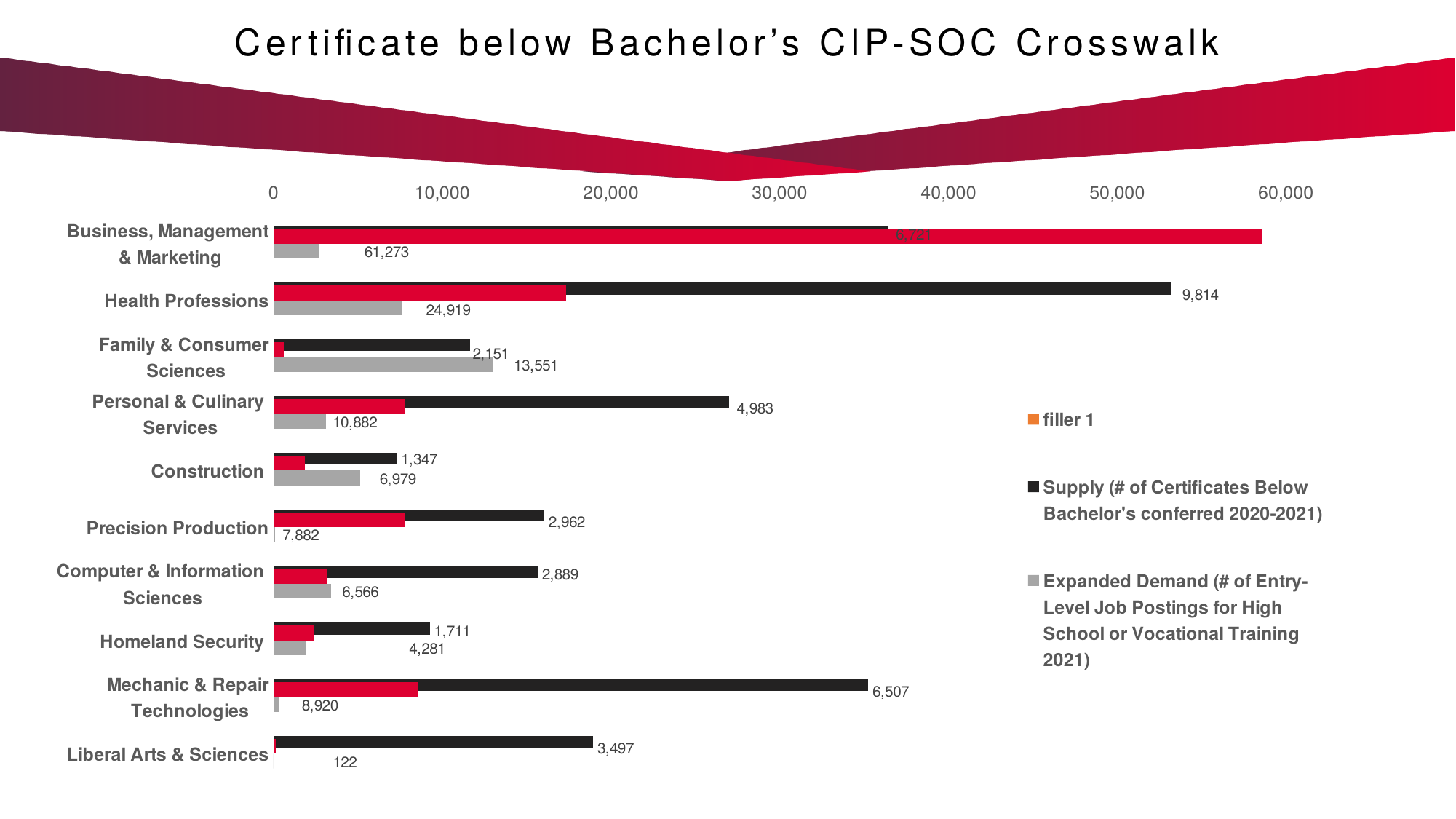

Certificate below Bachelor’s CIP-SOC Crosswalk

### Chart

| Category | Supply (# of Certificates Below Bachelor's conferred 2020-2021) | filler 1 | filler 2 | Core Demand (# of Entry-Level Job Postings for High School or Vocational Training 2021) | Expanded Demand (# of Entry-Level Job Postings for High School or Vocational Training 2021) |
|---|---|---|---|---|---|
| Business, Management
 & Marketing | 6721.0 | None | None | 58588.0 | 2685.0 |
| Health Professions | 9814.0 | None | None | 17347.0 | 7572.0 |
| Family & Consumer
 Sciences | 2151.0 | None | None | 589.0 | 12962.0 |
| Personal & Culinary
Services | 4983.0 | None | None | 7783.0 | 3099.0 |
| Construction  | 1347.0 | None | None | 1858.0 | 5121.0 |
| Precision Production | 2962.0 | None | None | 7783.0 | 99.0 |
| Computer & Information
Sciences | 2889.0 | None | None | 3174.0 | 3392.0 |
| Homeland Security  | 1711.0 | None | None | 2384.0 | 1897.0 |
| Mechanic & Repair
 Technologies | 6507.0 | None | None | 8585.0 | 335.0 |
| Liberal Arts & Sciences | 3497.0 | None | None | 122.0 | 0.0 |